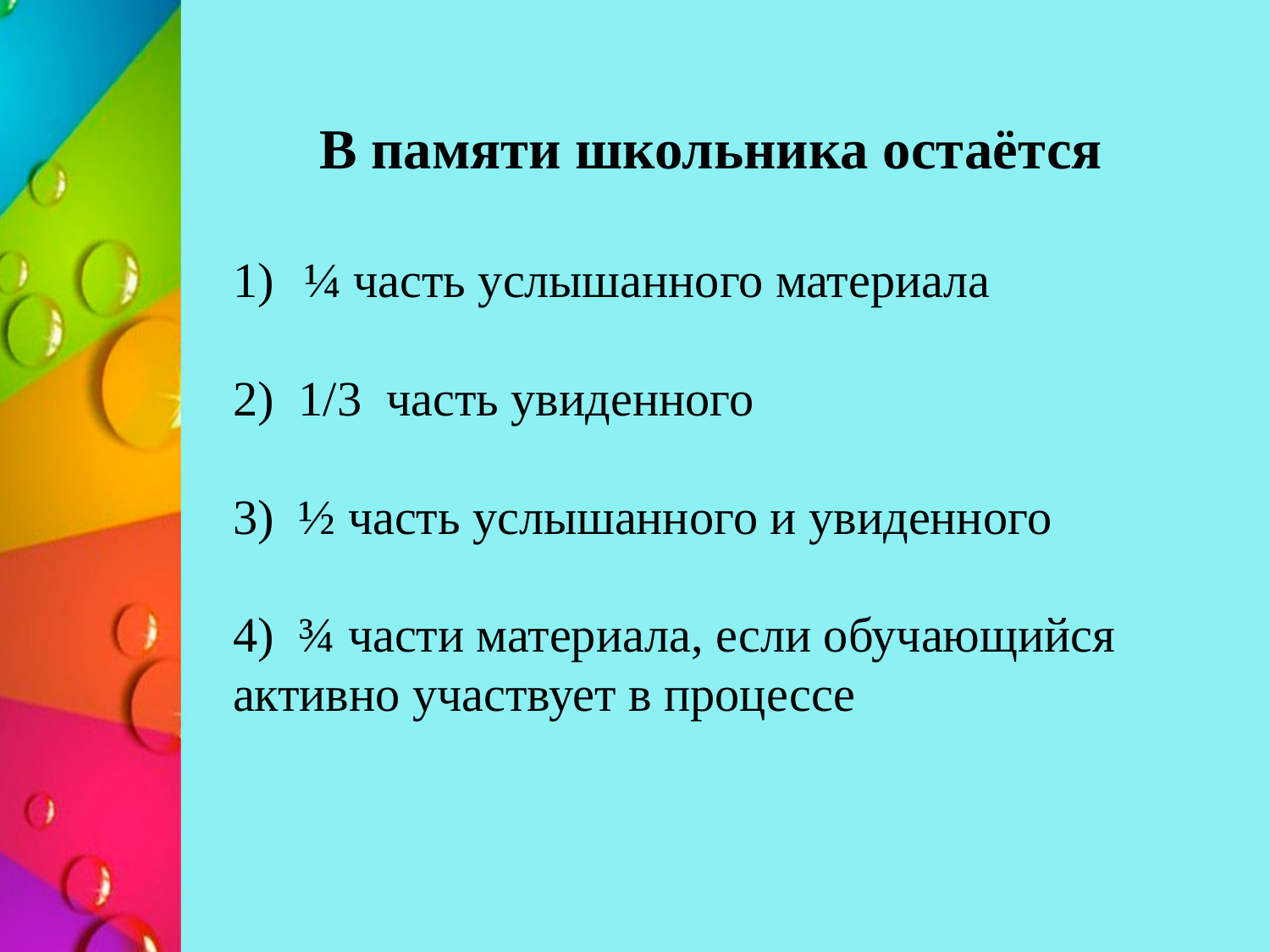

В памяти школьника остаётся

¼ часть услышанного материала

2)  1/3  часть увиденного

3)  ½ часть услышанного и увиденного

4)  ¾ части материала, если обучающийся активно участвует в процессе